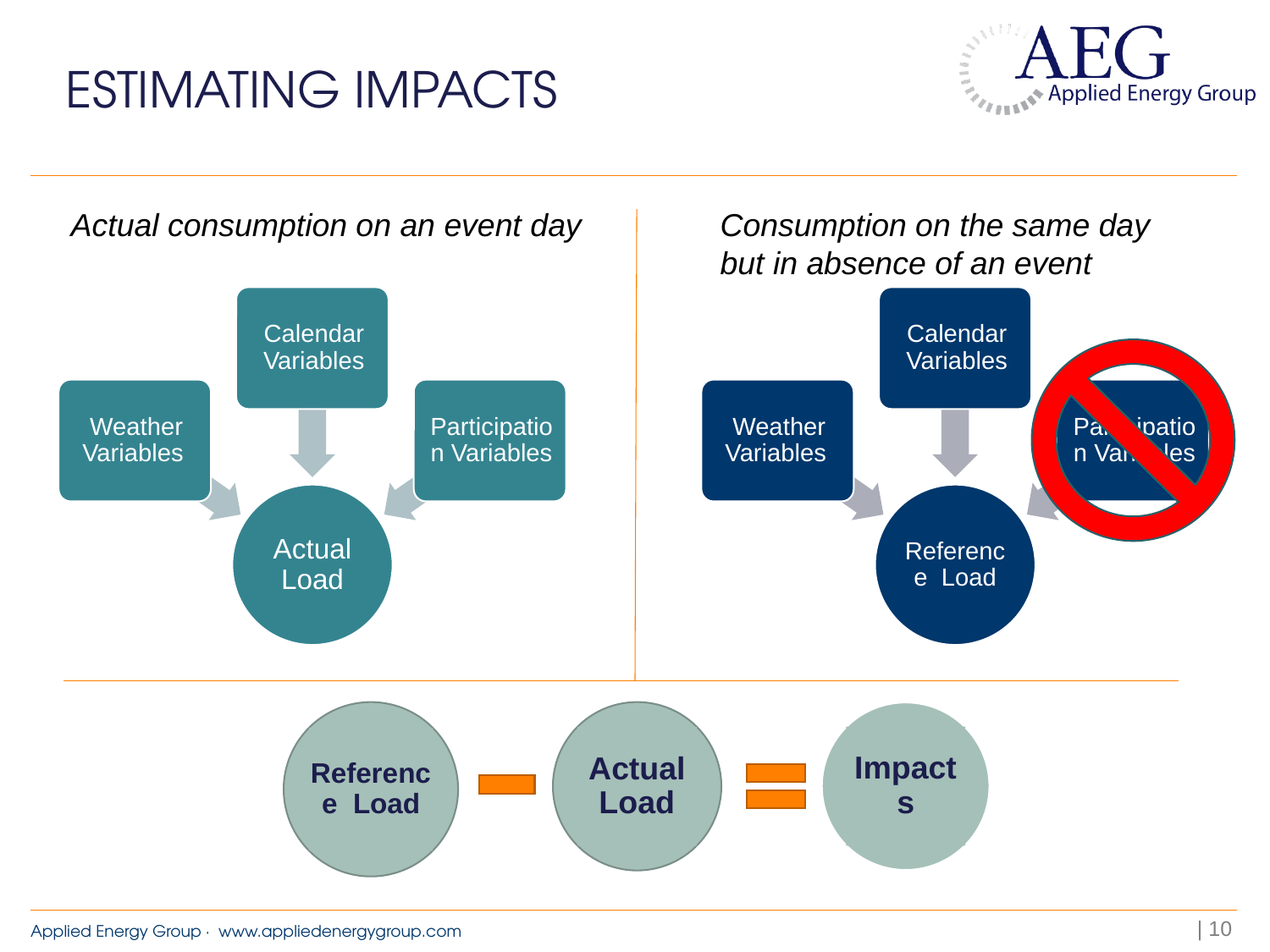

# Estimating Impacts

Actual consumption on an event day
Consumption on the same day but in absence of an event
Actual Load
Weather Variables
Calendar Variables
Participation Variables
Reference  Load
Weather Variables
Calendar Variables
Participation Variables

Impacts

Reference  Load

Actual Load